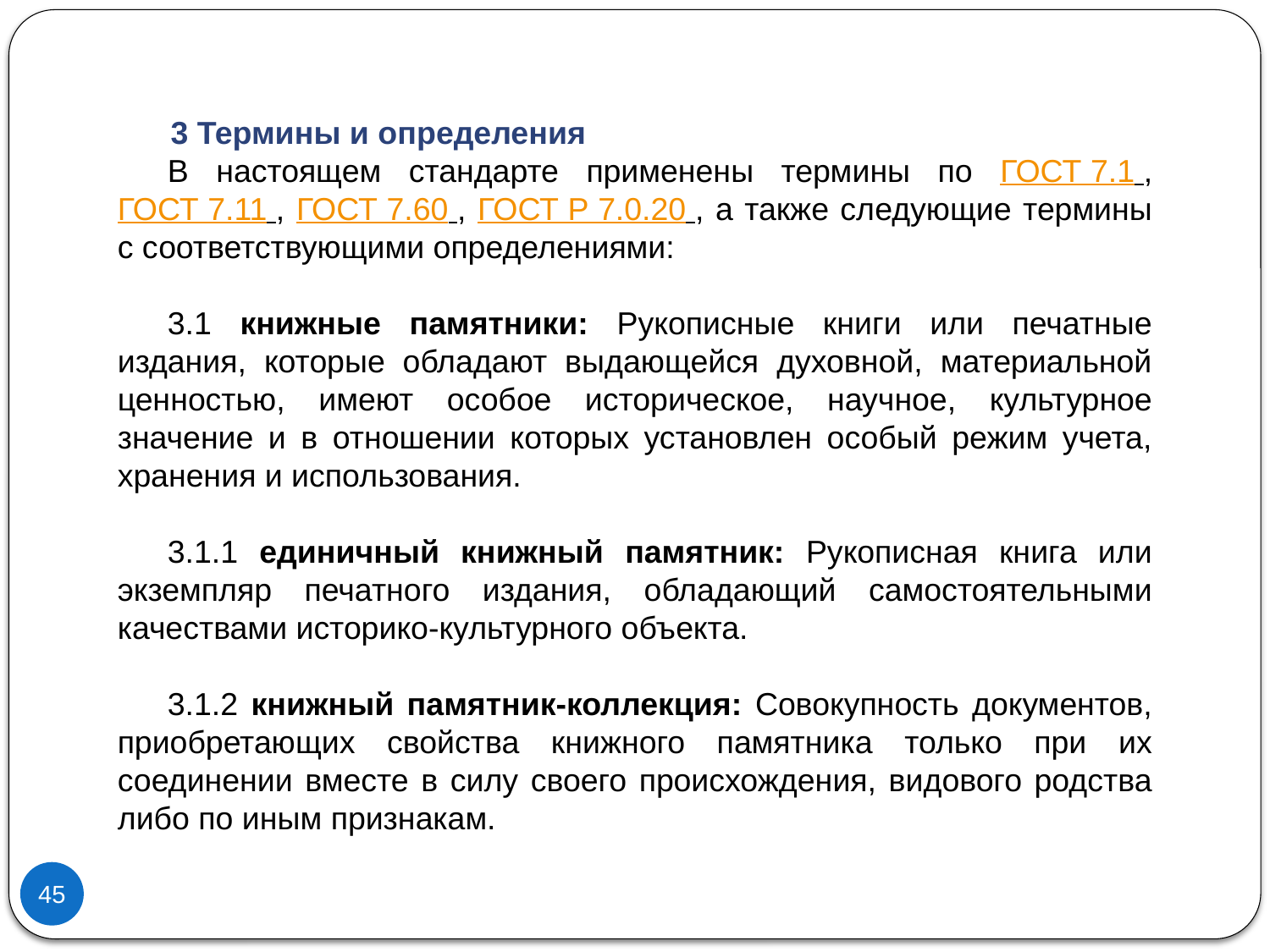

3 Термины и определения
В настоящем стандарте применены термины по ГОСТ 7.1 , ГОСТ 7.11 , ГОСТ 7.60 , ГОСТ Р 7.0.20 , а также следующие термины с соответствующими определениями:

3.1 книжные памятники: Рукописные книги или печатные издания, которые обладают выдающейся духовной, материальной ценностью, имеют особое историческое, научное, культурное значение и в отношении которых установлен особый режим учета, хранения и использования.

3.1.1 единичный книжный памятник: Рукописная книга или экземпляр печатного издания, обладающий самостоятельными качествами историко-культурного объекта.

3.1.2 книжный памятник-коллекция: Совокупность документов, приобретающих свойства книжного памятника только при их соединении вместе в силу своего происхождения, видового родства либо по иным признакам.
45